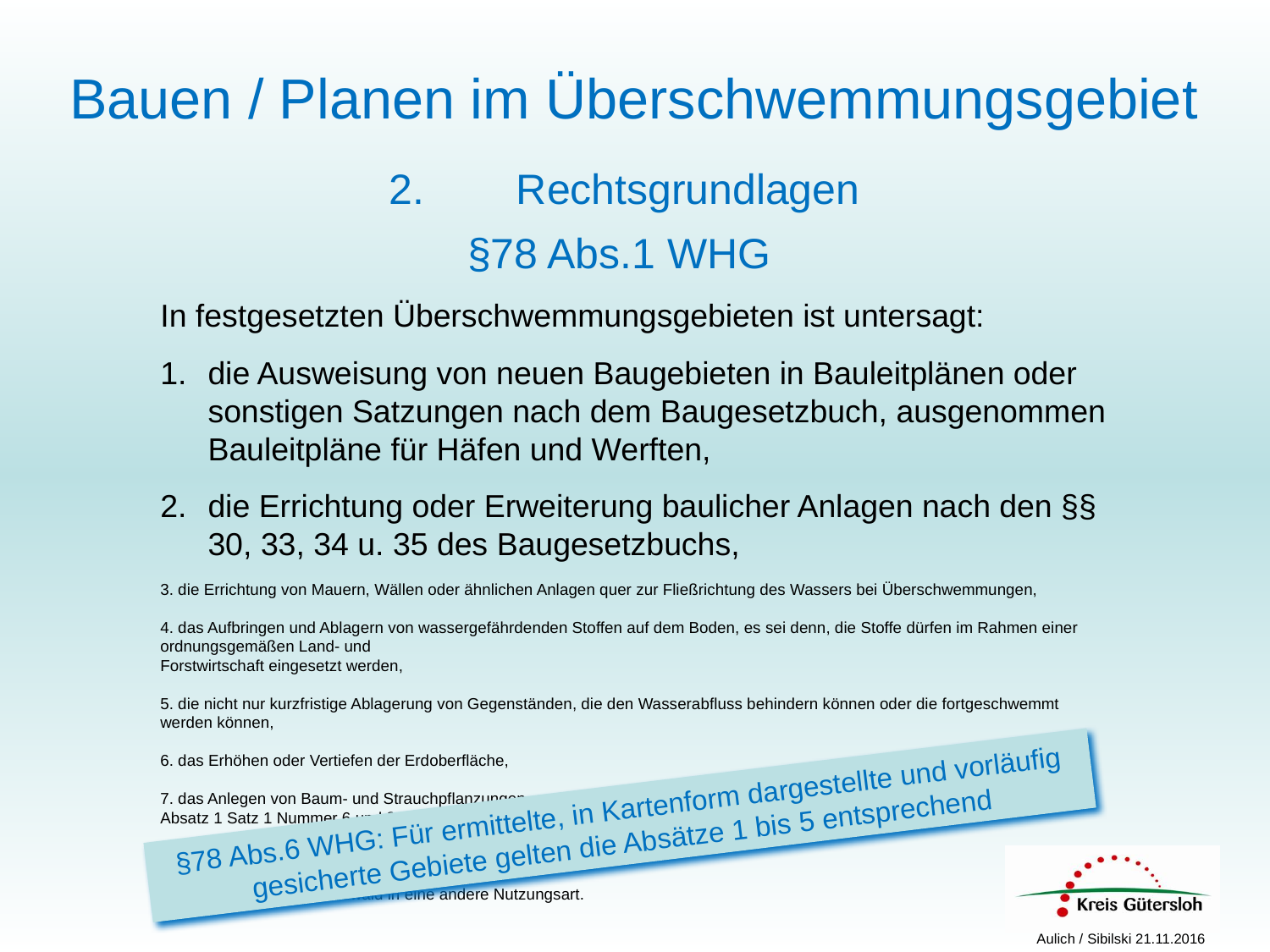

Bauen / Planen im Überschwemmungsgebiet
2.	Rechtsgrundlagen
§78 Abs.1 WHG
In festgesetzten Überschwemmungsgebieten ist untersagt:

die Ausweisung von neuen Baugebieten in Bauleitplänen oder sonstigen Satzungen nach dem Baugesetzbuch, ausgenommen Bauleitpläne für Häfen und Werften,

die Errichtung oder Erweiterung baulicher Anlagen nach den §§ 30, 33, 34 u. 35 des Baugesetzbuchs,

3. die Errichtung von Mauern, Wällen oder ähnlichen Anlagen quer zur Fließrichtung des Wassers bei Überschwemmungen,

4. das Aufbringen und Ablagern von wassergefährdenden Stoffen auf dem Boden, es sei denn, die Stoffe dürfen im Rahmen einer ordnungsgemäßen Land- und
Forstwirtschaft eingesetzt werden,

5. die nicht nur kurzfristige Ablagerung von Gegenständen, die den Wasserabfluss behindern können oder die fortgeschwemmt werden können,

6. das Erhöhen oder Vertiefen der Erdoberfläche,

7. das Anlegen von Baum- und Strauchpflanzungen, soweit diese den Zielen des vorsorgenden Hochwasserschutzes gemäß § 6 Absatz 1 Satz 1 Nummer 6 und § 75 Absatz 2 entgegenstehen,

8. die Umwandlung von Grünland in Ackerland,

9. die Umwandlung von Auwald in eine andere Nutzungsart.
§78 Abs.6 WHG: Für ermittelte, in Kartenform dargestellte und vorläufig gesicherte Gebiete gelten die Absätze 1 bis 5 entsprechend
Aulich / Sibilski 21.11.2016